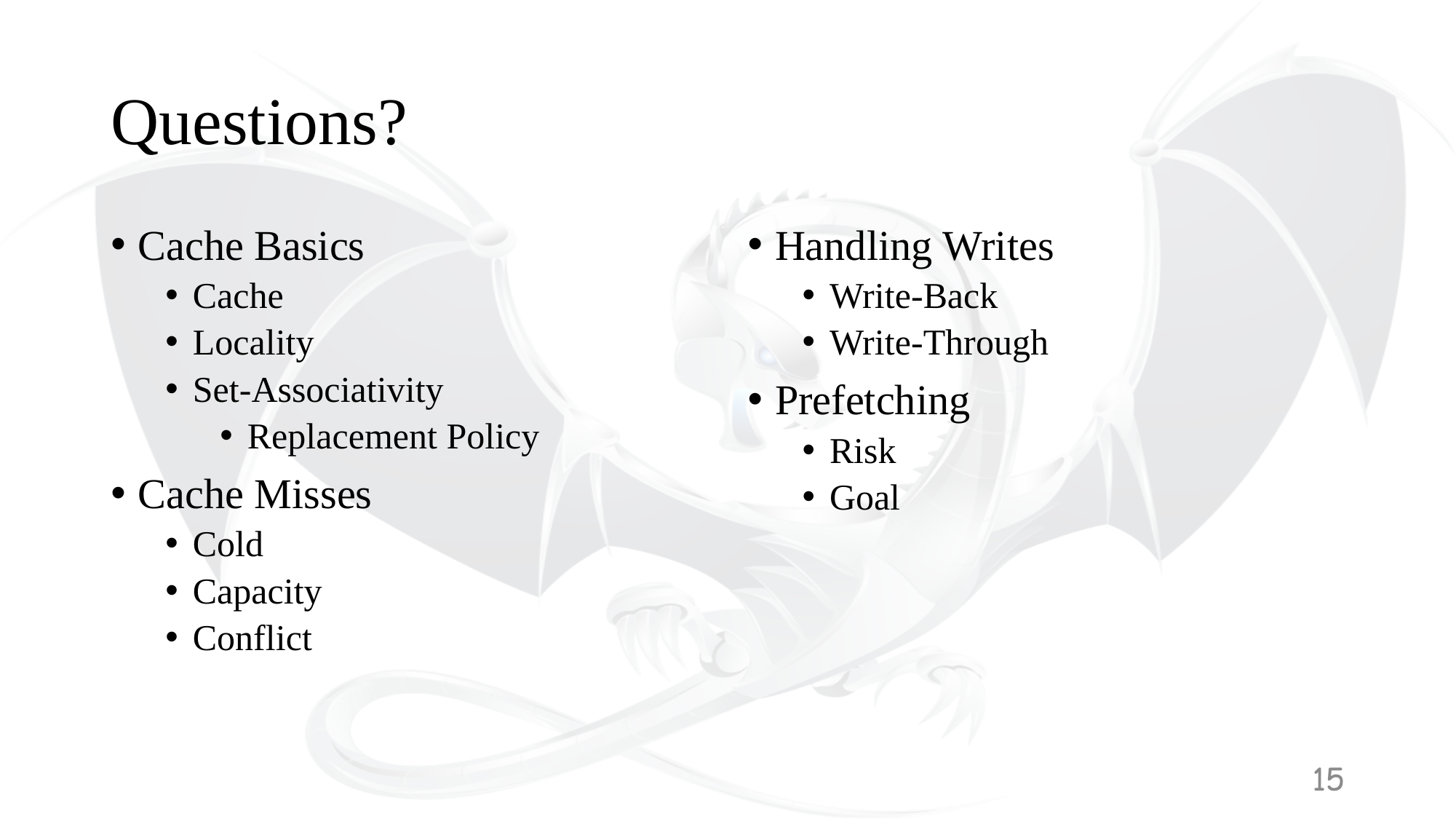

# Questions?
Cache Basics
Cache
Locality
Set-Associativity
Replacement Policy
Cache Misses
Cold
Capacity
Conflict
Handling Writes
Write-Back
Write-Through
Prefetching
Risk
Goal

15